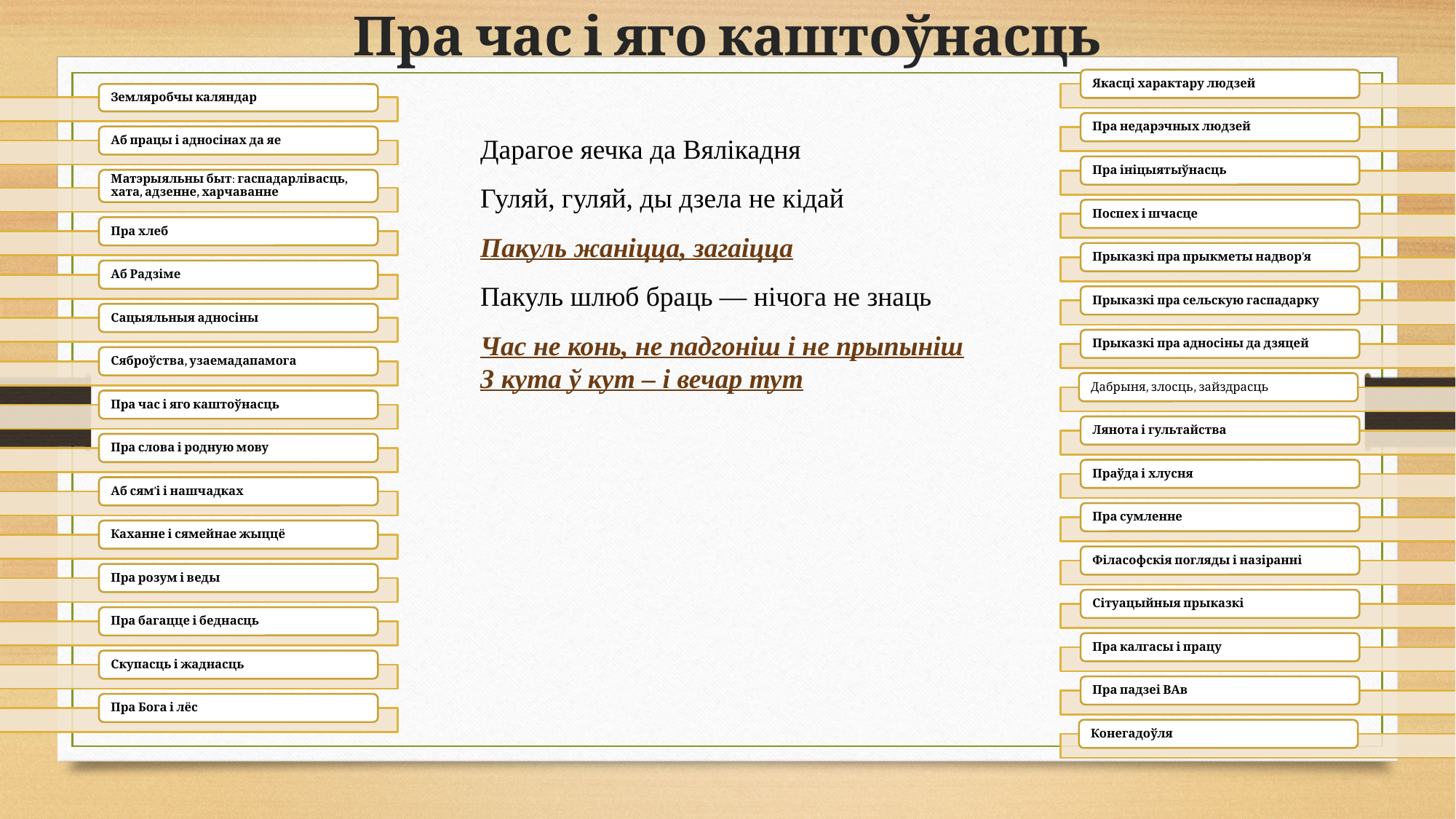

# Пра час і яго каштоўнасць
Земляробчы каляндар
Аб працы і адносінах да яе
Матэрыяльны быт: гаспадарлівасць, хата, адзенне, харчаванне
Пра хлеб
Аб Радзіме
Сацыяльныя адносіны
Сяброўства, узаемадапамога
Пра час і яго каштоўнасць
Пра слова і родную мову
Аб сям’і і нашчадках
Каханне і сямейнае жыццё
Пра розум і веды
Пра багацце і беднасць
Скупасць і жаднасць
Пра Бога і лёс
Якасці характару людзей
Пра недарэчных людзей
Пра ініцыятыўнасць
Поспех і шчасце
Прыказкі пра прыкметы надвор’я
Прыказкі пра сельскую гаспадарку
Прыказкі пра адносіны да дзяцей
Дабрыня, злосць, зайздрасць
Лянота і гультайства
Праўда і хлусня
Пра сумленне
Філасофскія погляды і назіранні
Сітуацыйныя прыказкі
Пра калгасы і працу
Пра падзеі ВАв
Конегадоўля
Дарагое яечка да Вялікадня
Гуляй, гуляй, ды дзела не кідай
Пакуль жаніцца, загаіцца
Пакуль шлюб браць — нічога не знаць
Час не конь, не падгоніш і не прыпыніш
З кута ў кут – і вечар тут